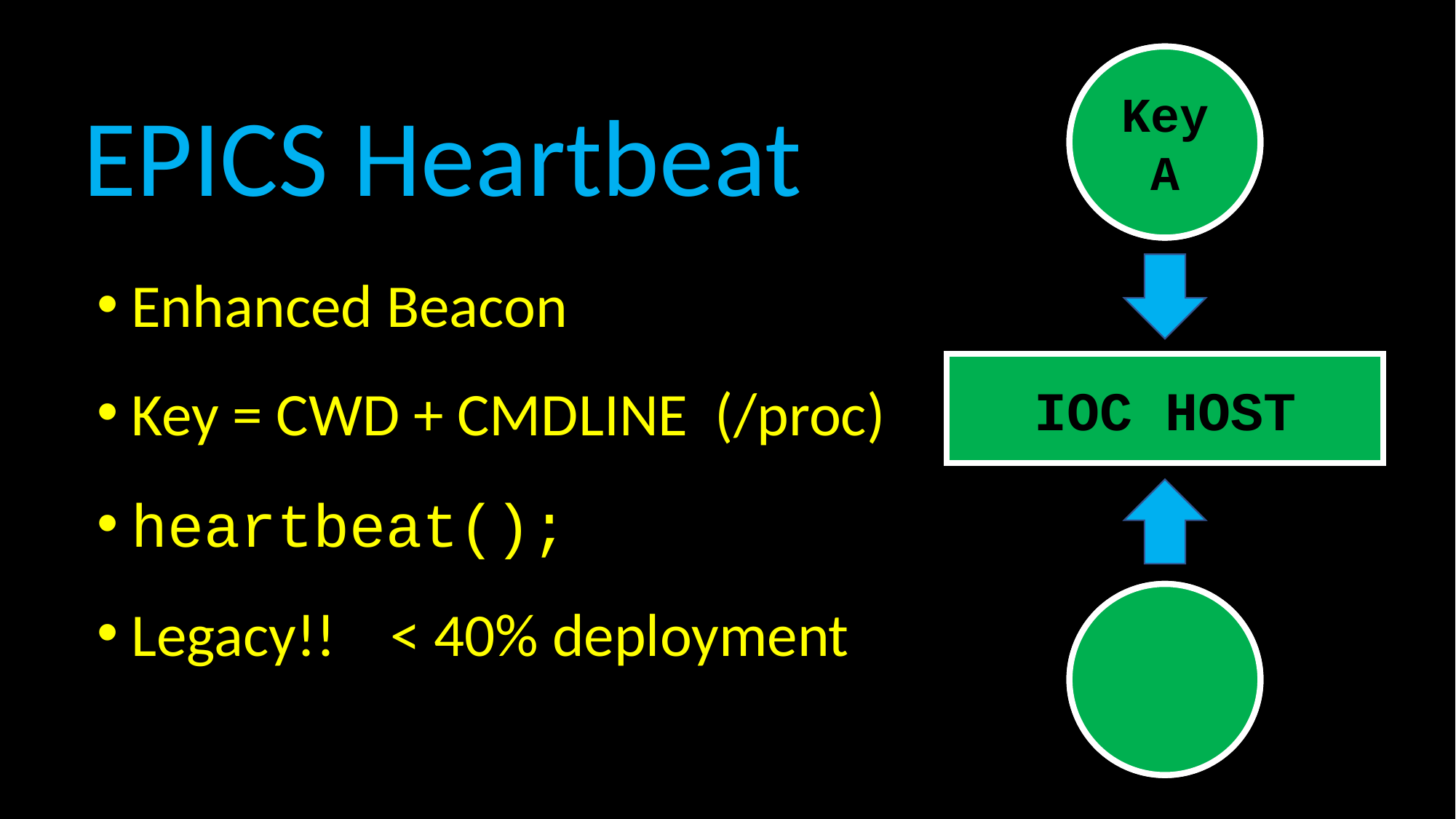

Key
A
EPICS Heartbeat

Enhanced Beacon
IOC HOST
Key = CWD + CMDLINE  (/proc)

heartbeat();

Key
B
Legacy!!    < 40% deployment